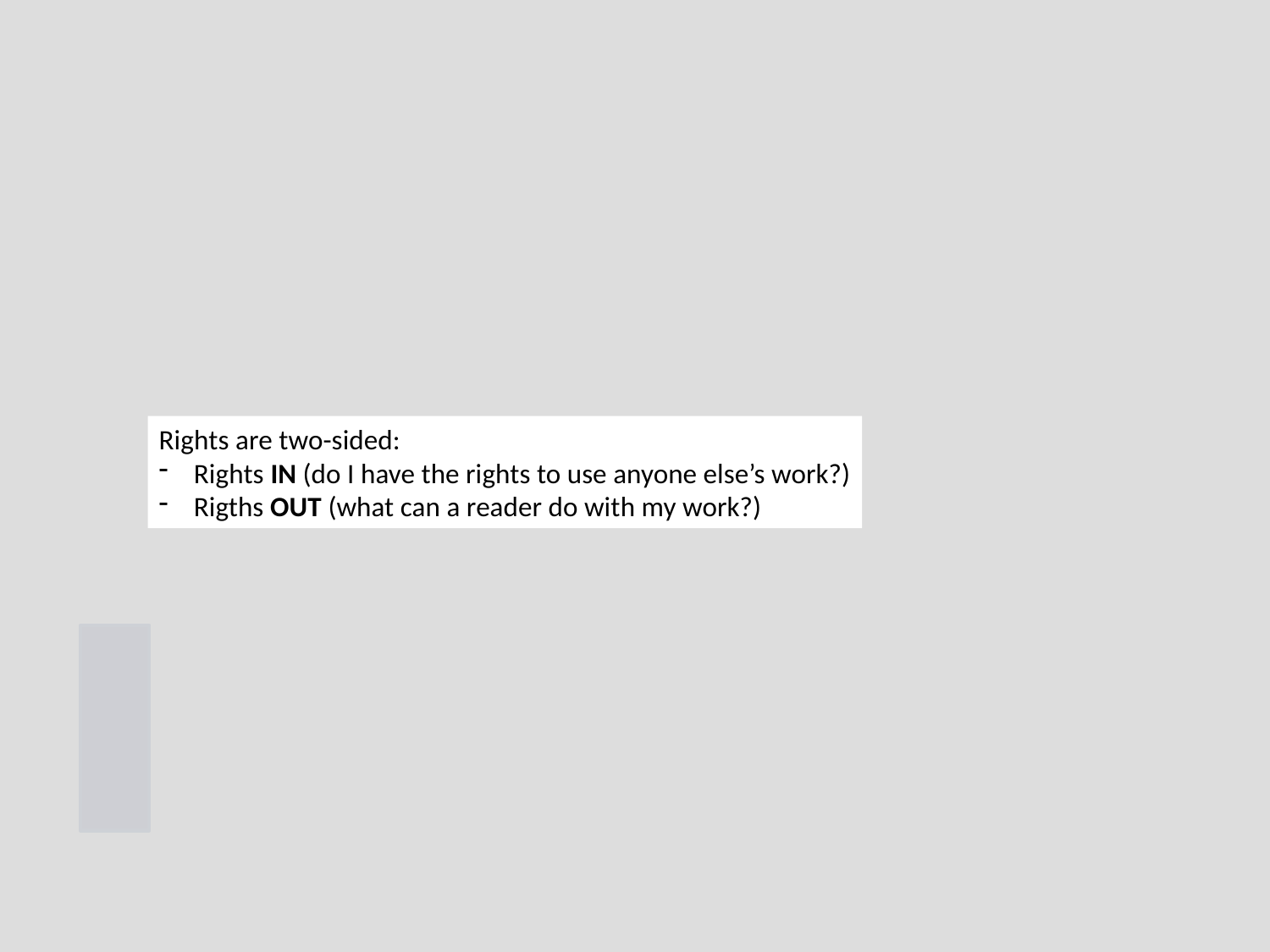

Rights are two-sided:
Rights IN (do I have the rights to use anyone else’s work?)
Rigths OUT (what can a reader do with my work?)